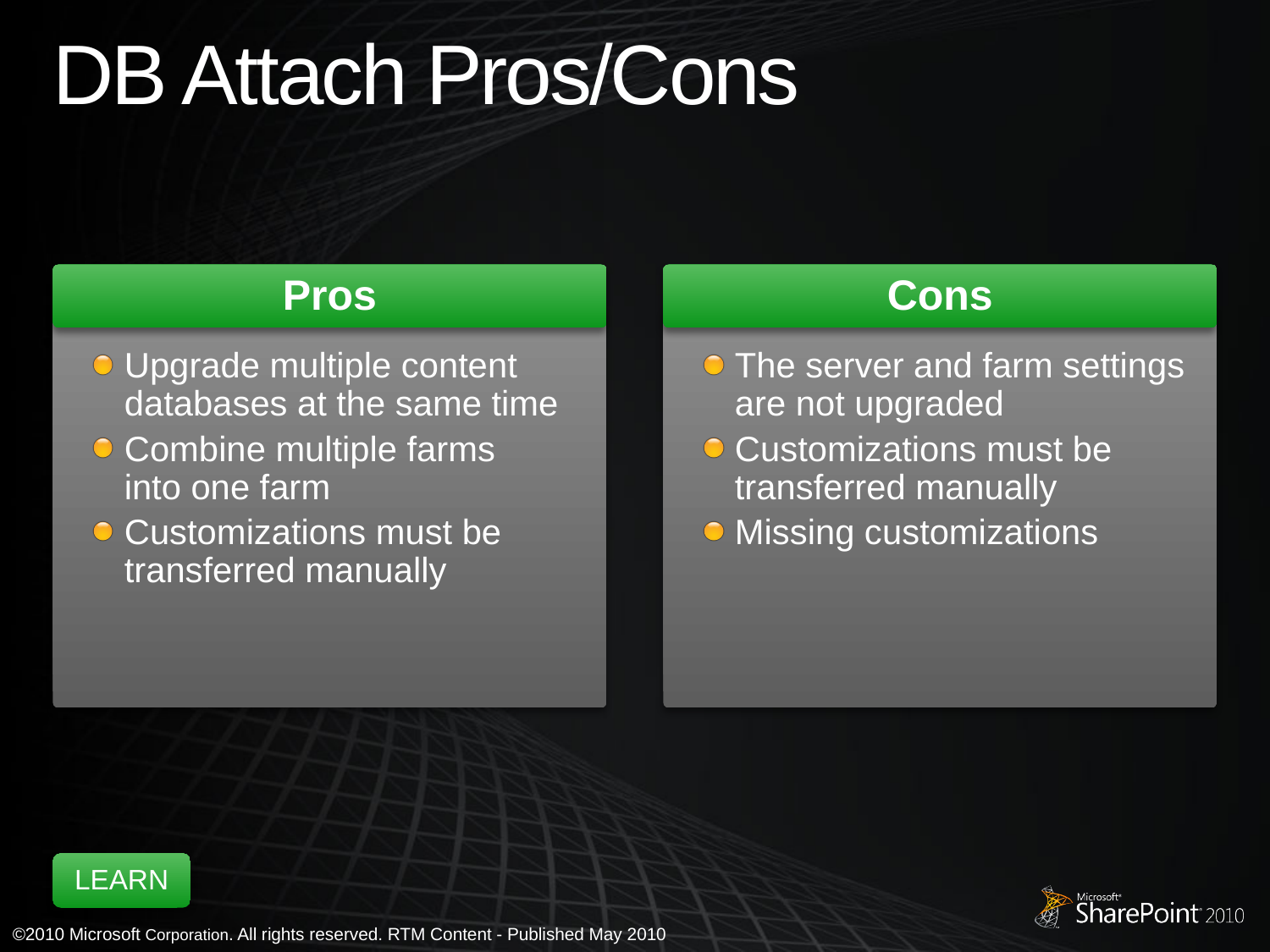

# DB Attach Pros/Cons
Pros
Upgrade multiple content databases at the same time
Combine multiple farms
into one farm
Customizations must be transferred manually

Cons
The server and farm settings are not upgraded
Customizations must be transferred manually
Missing customizations